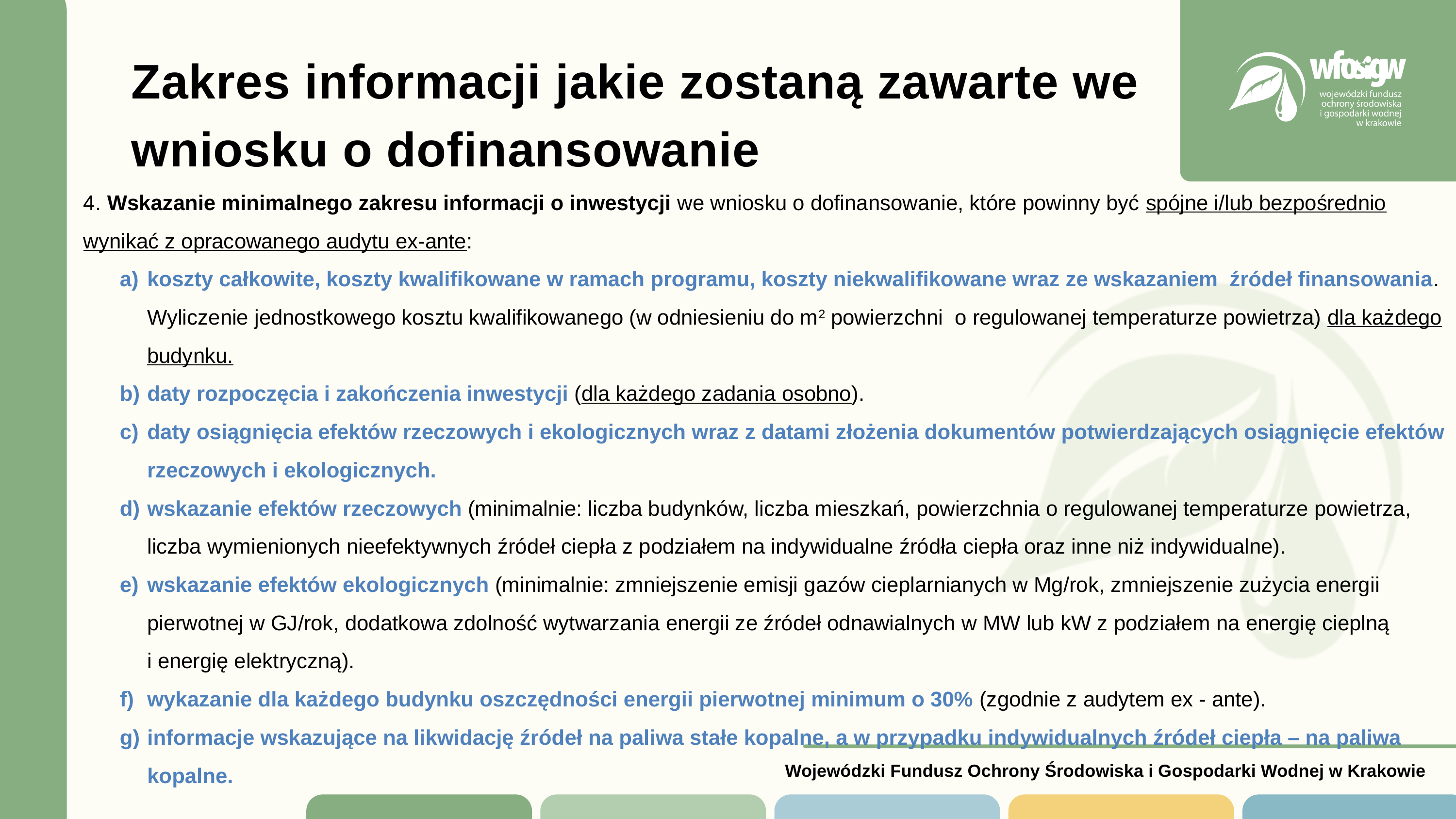

Zakres informacji jakie zostaną zawarte we wniosku o dofinansowanie
4. Wskazanie minimalnego zakresu informacji o inwestycji we wniosku o dofinansowanie, które powinny być spójne i/lub bezpośrednio wynikać z opracowanego audytu ex-ante:
koszty całkowite, koszty kwalifikowane w ramach programu, koszty niekwalifikowane wraz ze wskazaniem  źródeł finansowania. Wyliczenie jednostkowego kosztu kwalifikowanego (w odniesieniu do m2 powierzchni  o regulowanej temperaturze powietrza) dla każdego budynku.
daty rozpoczęcia i zakończenia inwestycji (dla każdego zadania osobno).
daty osiągnięcia efektów rzeczowych i ekologicznych wraz z datami złożenia dokumentów potwierdzających osiągnięcie efektów rzeczowych i ekologicznych.
wskazanie efektów rzeczowych (minimalnie: liczba budynków, liczba mieszkań, powierzchnia o regulowanej temperaturze powietrza, liczba wymienionych nieefektywnych źródeł ciepła z podziałem na indywidualne źródła ciepła oraz inne niż indywidualne).
wskazanie efektów ekologicznych (minimalnie: zmniejszenie emisji gazów cieplarnianych w Mg/rok, zmniejszenie zużycia energii pierwotnej w GJ/rok, dodatkowa zdolność wytwarzania energii ze źródeł odnawialnych w MW lub kW z podziałem na energię cieplną
i energię elektryczną).
wykazanie dla każdego budynku oszczędności energii pierwotnej minimum o 30% (zgodnie z audytem ex - ante).
informacje wskazujące na likwidację źródeł na paliwa stałe kopalne, a w przypadku indywidualnych źródeł ciepła – na paliwa kopalne.

Wojewódzki Fundusz Ochrony Środowiska i Gospodarki Wodnej w Krakowie